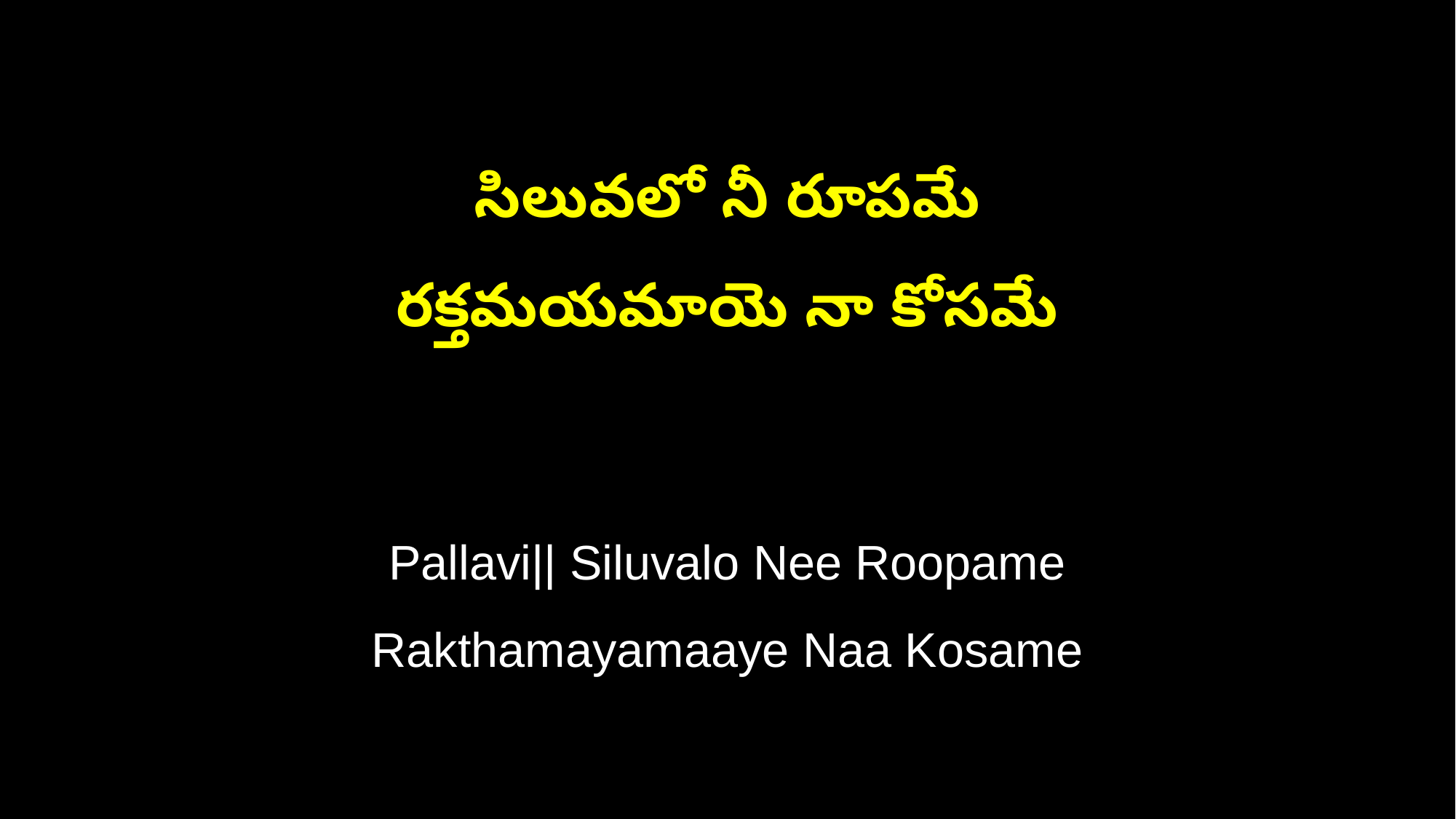

సిలువలో నీ రూపమే
రక్తమయమాయె నా కోసమే
Pallavi|| Siluvalo Nee Roopame
Rakthamayamaaye Naa Kosame